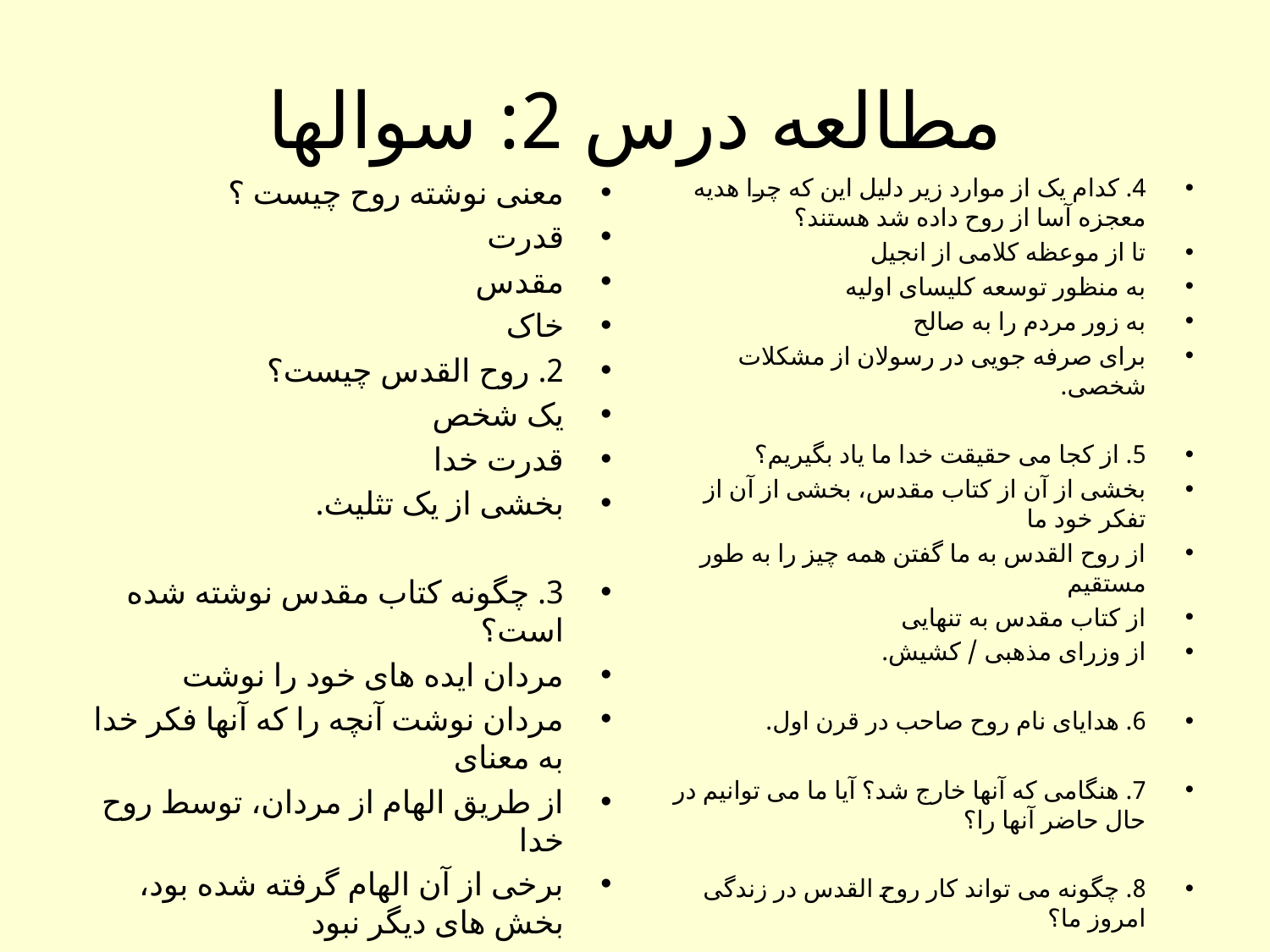

# مطالعه درس 2: سوالها
معنی نوشته روح چیست ؟
قدرت
مقدس
خاک
2. روح القدس چیست؟
یک شخص
قدرت خدا
بخشی از یک تثلیث.

3. چگونه کتاب مقدس نوشته شده است؟
مردان ایده های خود را نوشت
مردان نوشت آنچه را که آنها فکر خدا به معنای
از طریق الهام از مردان، توسط روح خدا
برخی از آن الهام گرفته شده بود، بخش های دیگر نبود
4. کدام یک از موارد زیر دلیل این که چرا هدیه معجزه آسا از روح داده شد هستند؟
تا از موعظه کلامی از انجیل
به منظور توسعه کلیسای اولیه
به زور مردم را به صالح
برای صرفه جویی در رسولان از مشکلات شخصی.

5. از کجا می حقیقت خدا ما یاد بگیریم؟
بخشی از آن از کتاب مقدس، بخشی از آن از تفکر خود ما
از روح القدس به ما گفتن همه چیز را به طور مستقیم
از کتاب مقدس به تنهایی
از وزرای مذهبی / کشیش.

6. هدایای نام روح صاحب در قرن اول.

7. هنگامی که آنها خارج شد؟ آیا ما می توانیم در حال حاضر آنها را؟

8. چگونه می تواند کار روح القدس در زندگی امروز ما؟